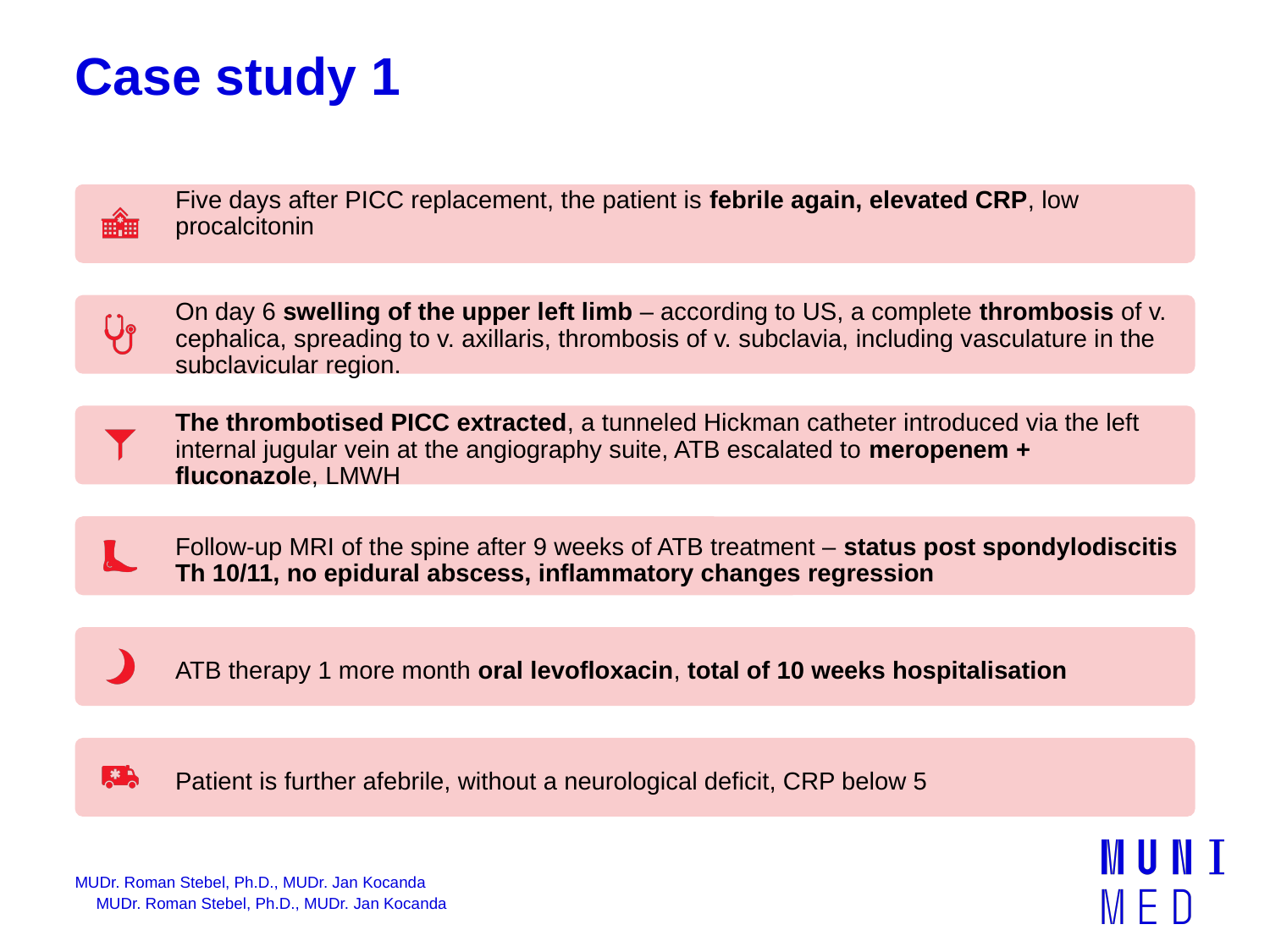

# Case study 1
Five days after PICC replacement, the patient is febrile again, elevated CRP, low procalcitonin
On day 6 swelling of the upper left limb – according to US, a complete thrombosis of v. cephalica, spreading to v. axillaris, thrombosis of v. subclavia, including vasculature in the subclavicular region.
The thrombotised PICC extracted, a tunneled Hickman catheter introduced via the left internal jugular vein at the angiography suite, ATB escalated to meropenem + fluconazole, LMWH
Follow-up MRI of the spine after 9 weeks of ATB treatment – status post spondylodiscitis Th 10/11, no epidural abscess, inflammatory changes regression
ATB therapy 1 more month oral levofloxacin, total of 10 weeks hospitalisation
Patient is further afebrile, without a neurological deficit, CRP below 5
MUDr. Roman Stebel, Ph.D., MUDr. Jan Kocanda
MUDr. Roman Stebel, Ph.D., MUDr. Jan Kocanda